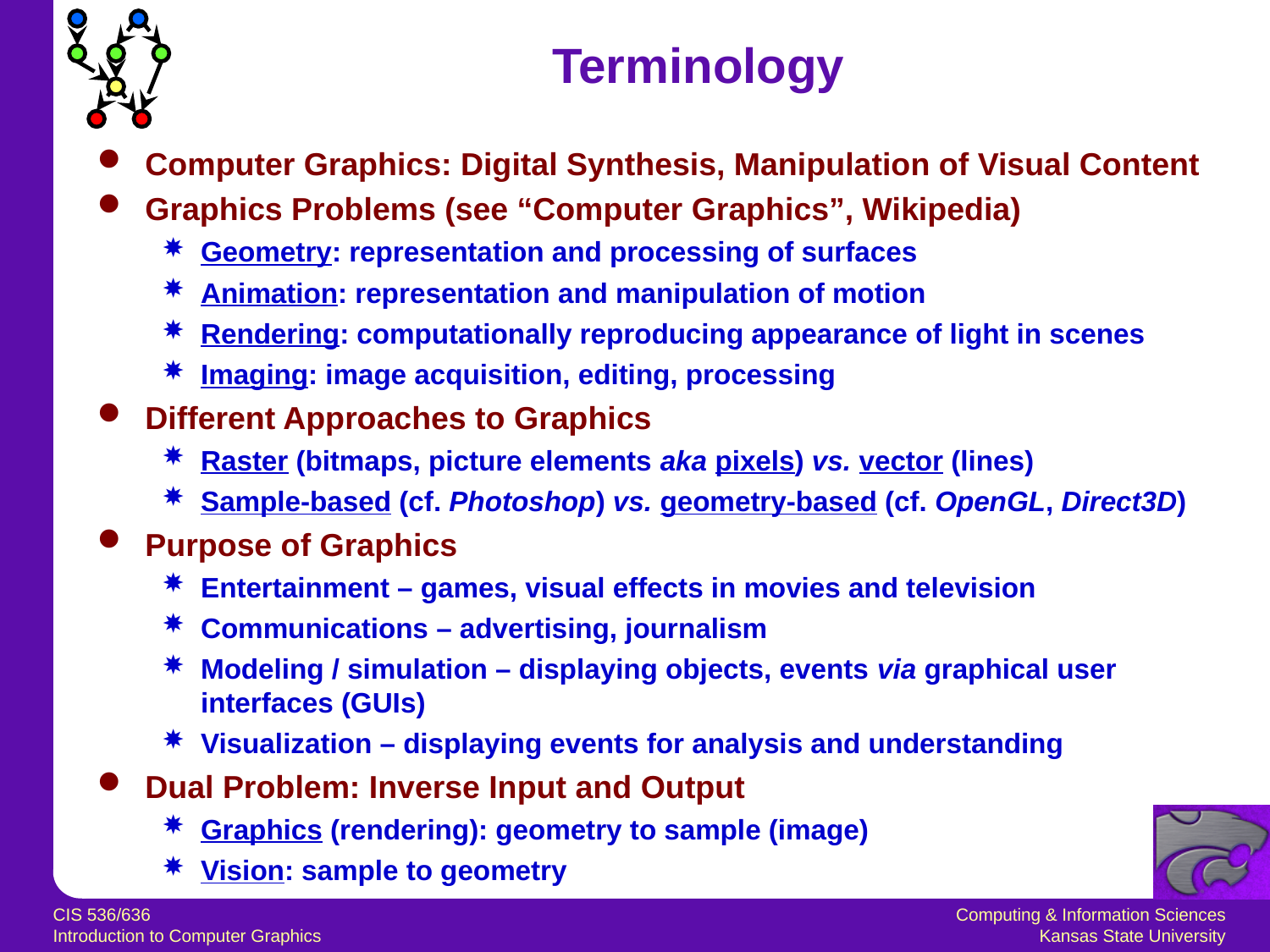

Terminology
Computer Graphics: Digital Synthesis, Manipulation of Visual Content
Graphics Problems (see “Computer Graphics”, Wikipedia)
Geometry: representation and processing of surfaces
Animation: representation and manipulation of motion
Rendering: computationally reproducing appearance of light in scenes
Imaging: image acquisition, editing, processing
Different Approaches to Graphics
Raster (bitmaps, picture elements aka pixels) vs. vector (lines)
Sample-based (cf. Photoshop) vs. geometry-based (cf. OpenGL, Direct3D)
Purpose of Graphics
Entertainment – games, visual effects in movies and television
Communications – advertising, journalism
Modeling / simulation – displaying objects, events via graphical user interfaces (GUIs)
Visualization – displaying events for analysis and understanding
Dual Problem: Inverse Input and Output
Graphics (rendering): geometry to sample (image)
Vision: sample to geometry